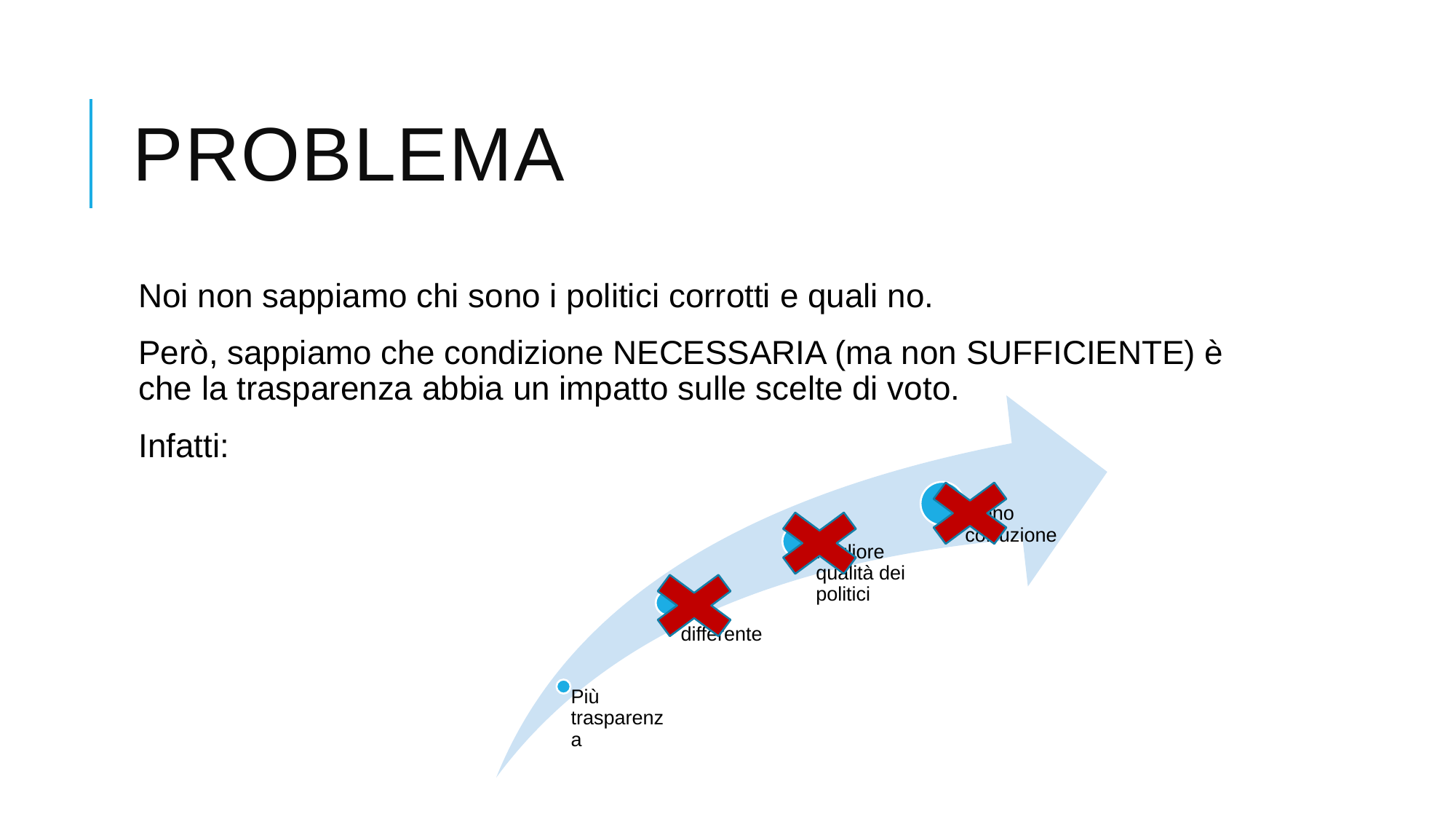

# PROBLEMA
Noi non sappiamo chi sono i politici corrotti e quali no.
Però, sappiamo che condizione NECESSARIA (ma non SUFFICIENTE) è che la trasparenza abbia un impatto sulle scelte di voto.
Infatti:

Più trasparenza
Voto differente
Migliore qualità dei politici
Meno corruzione